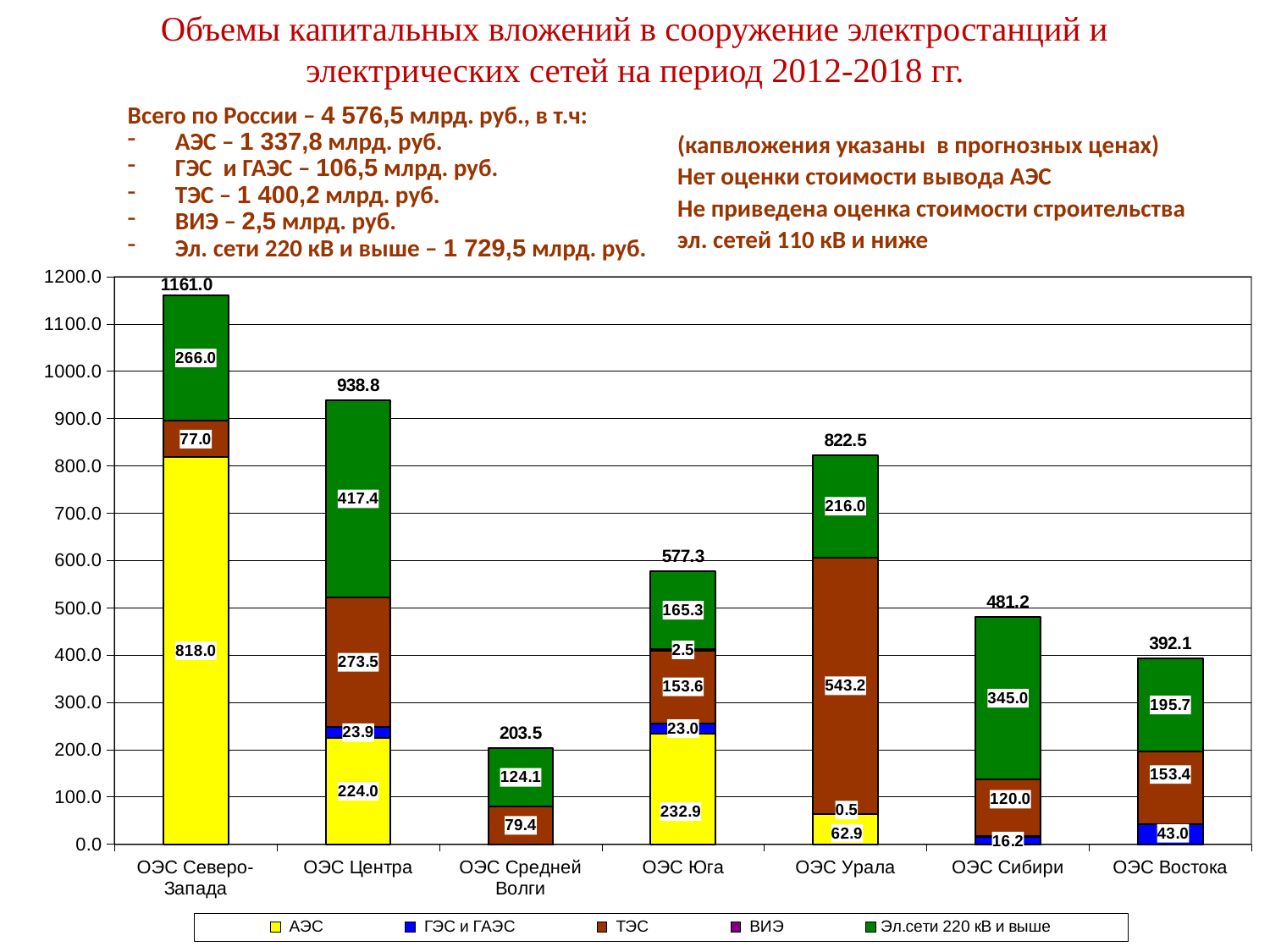

Объемы капитальных вложений в сооружение электростанций и электрических сетей на период 2012-2018 гг.
Всего по России – 4 576,5 млрд. руб., в т.ч:
АЭС – 1 337,8 млрд. руб.
ГЭС  и ГАЭС – 106,5 млрд. руб.
ТЭС – 1 400,2 млрд. руб.
ВИЭ – 2,5 млрд. руб.
Эл. сети 220 кВ и выше – 1 729,5 млрд. руб.
(капвложения указаны  в прогнозных ценах)
Нет оценки стоимости вывода АЭС
Не приведена оценка стоимости строительства
эл. сетей 110 кВ и ниже

### Chart

| Category |  АЭС |  ГЭС и ГАЭС |  ТЭС |  ВИЭ | Эл.сети 220 кВ и выше |  |
|---|---|---|---|---|---|---|
| ОЭС Северо-Запада | 818.0431 | 0.0 | 77.0339 | 0.0 | 265.96109999999925 | 1161.0381 |
| ОЭС Центра | 223.9936 | 23.863400000000002 | 273.5405 | 0.0 | 417.41159999999894 | 938.8090999999995 |
| ОЭС Средней Волги | 0.0 | 0.0 | 79.38889999999998 | 0.0 | 124.1216 | 203.5105 |
| ОЭС Юга | 232.87050000000002 | 22.9648 | 153.64389999999995 | 2.4954999999999967 | 165.32270000000025 | 577.2973999999999 |
| ОЭС Урала | 62.86550000000001 | 0.4940000000000004 | 543.1850999999999 | 0.0 | 215.966 | 822.5105999999994 |
| ОЭС Сибири | 0.0 | 16.209399999999963 | 119.9706 | 0.0 | 344.99889999999937 | 481.17890000000006 |
| ОЭС Востока | 0.0 | 42.9827 | 153.4385 | 0.0 | 195.681 | 392.1022000000003 |